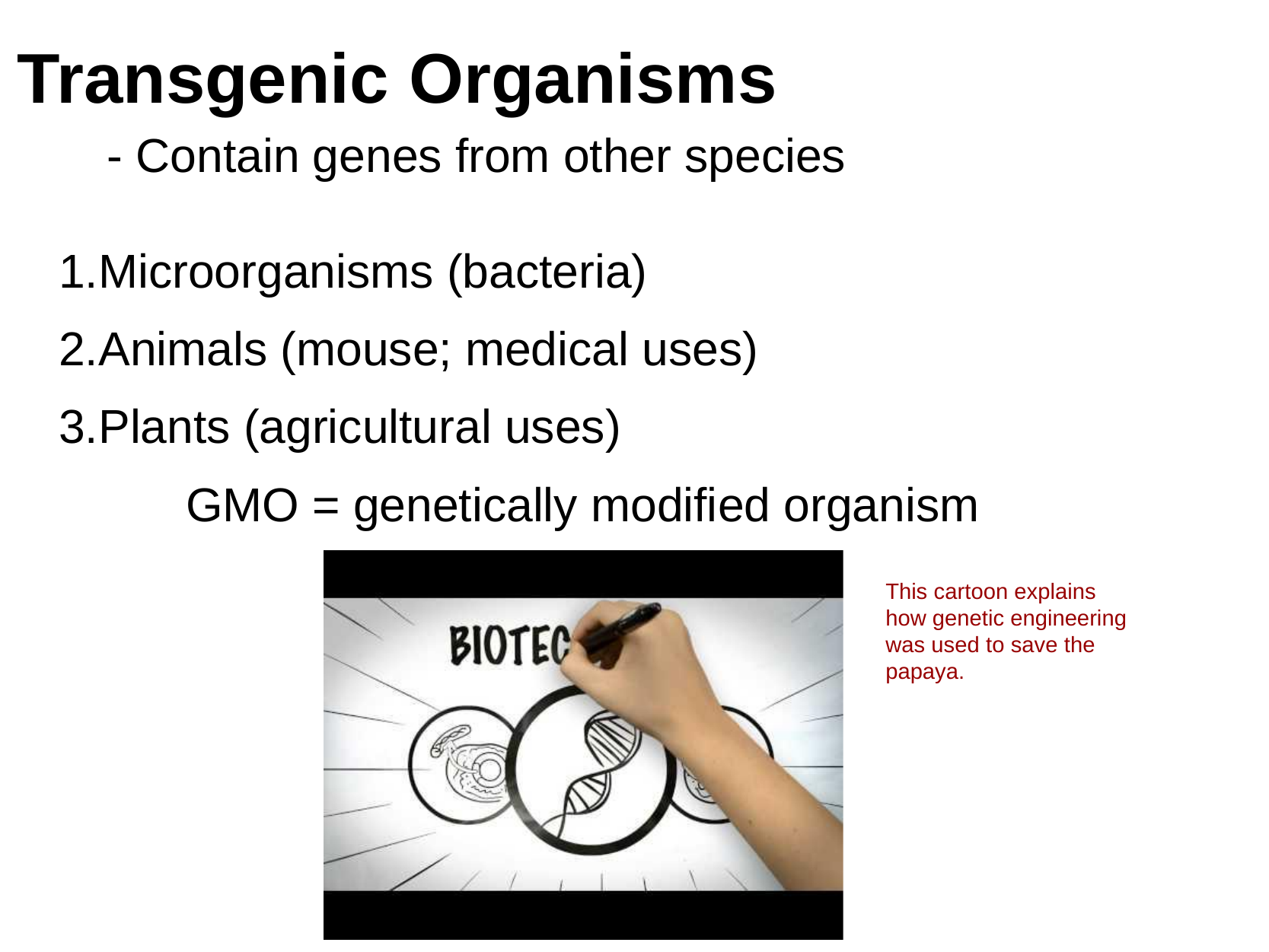

# Transgenic Organisms
     - Contain genes from other species

Microorganisms (bacteria)
Animals (mouse; medical uses)
Plants (agricultural uses)
           GMO = genetically modified organism

This cartoon explains how genetic engineering was used to save the papaya.